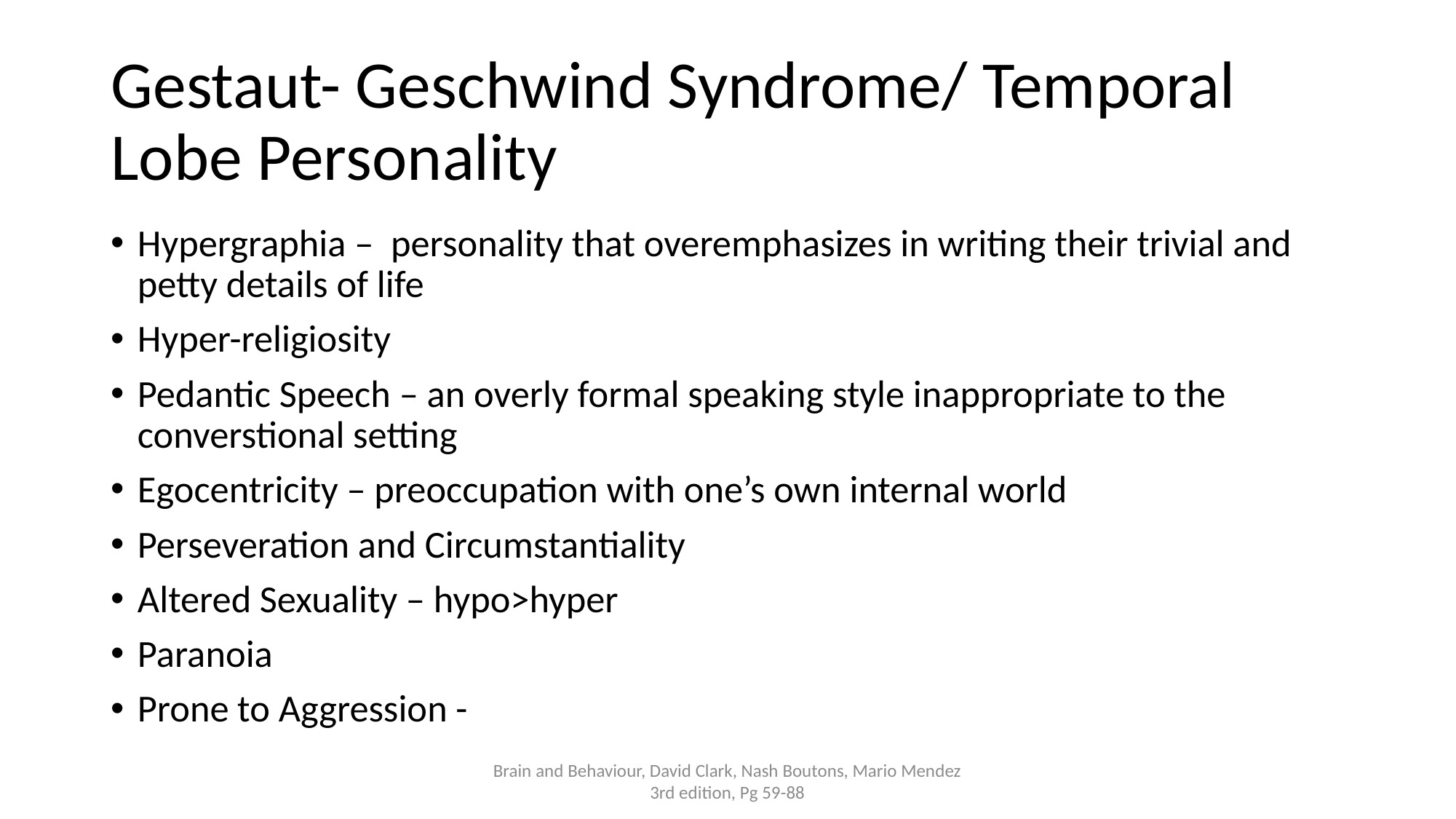

# Gestaut- Geschwind Syndrome/ Temporal Lobe Personality
Hypergraphia –  personality that overemphasizes in writing their trivial and petty details of life
Hyper-religiosity
Pedantic Speech – an overly formal speaking style inappropriate to the converstional setting
Egocentricity – preoccupation with one’s own internal world
Perseveration and Circumstantiality
Altered Sexuality – hypo>hyper
Paranoia
Prone to Aggression -
Brain and Behaviour, David Clark, Nash Boutons, Mario Mendez 3rd edition, Pg 59-88